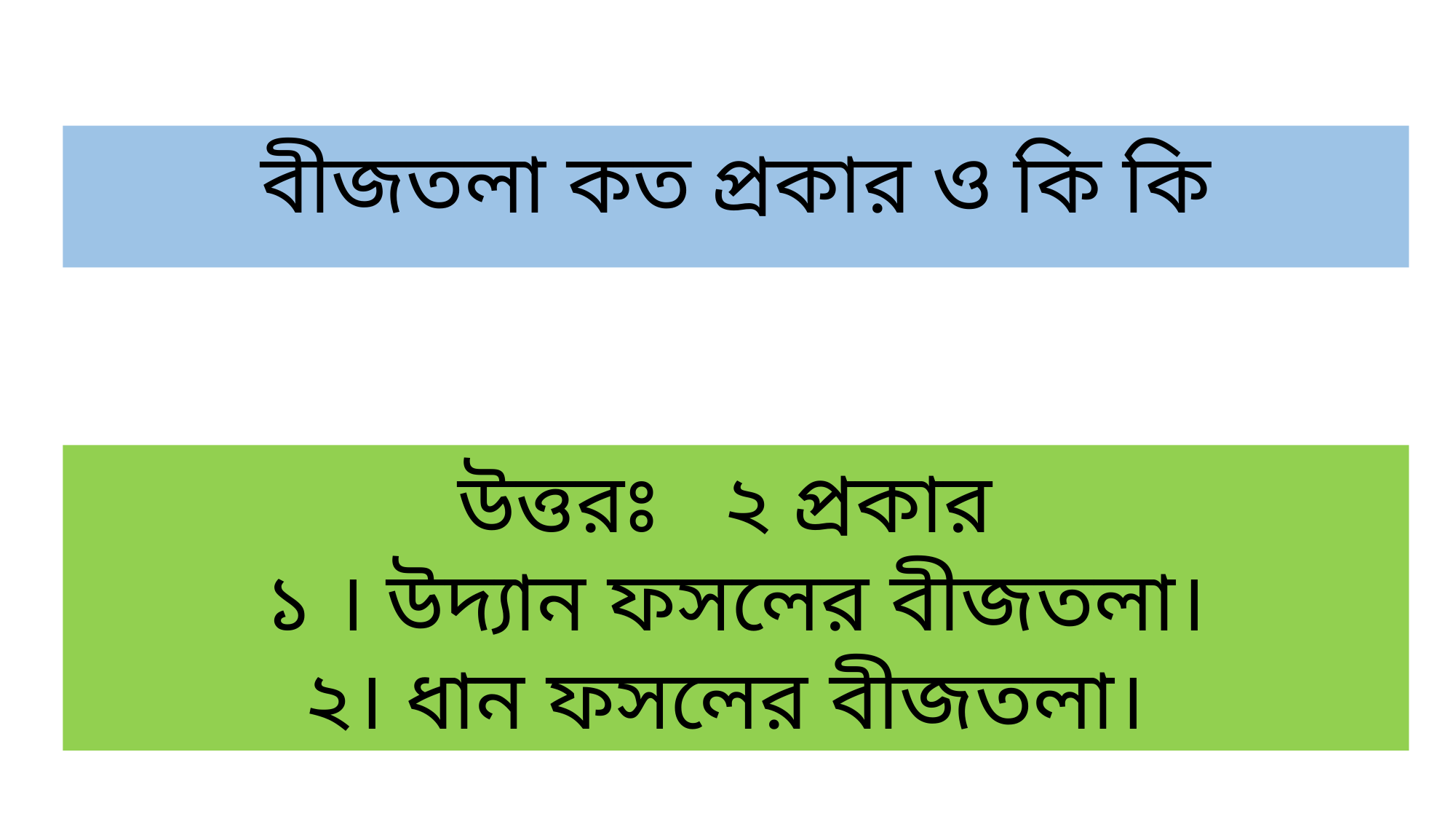

বীজতলা কত প্রকার ও কি কি

উত্তরঃ   ২ প্রকার
১ । উদ্যান ফসলের বীজতলা।
২। ধান ফসলের বীজতলা।